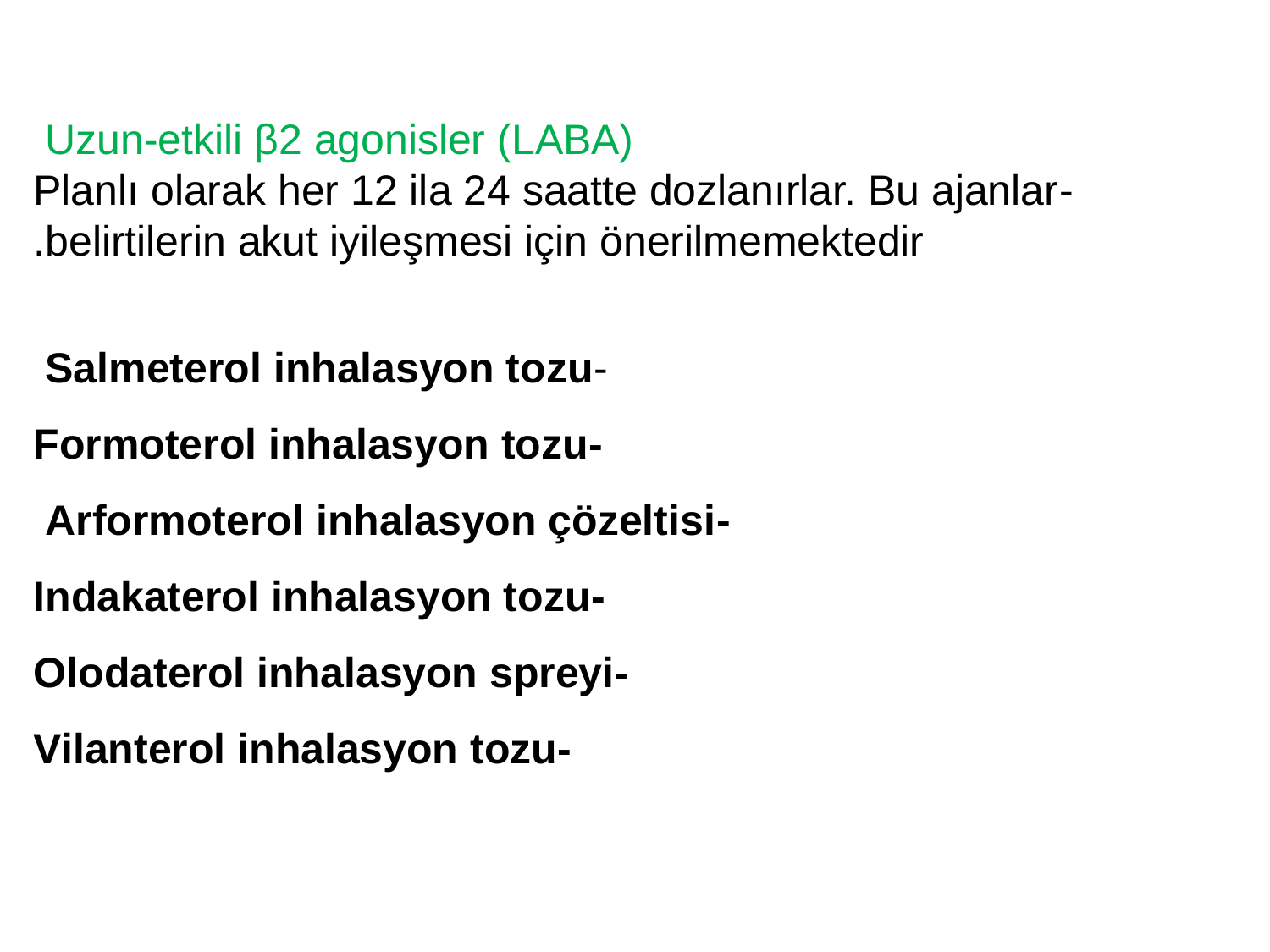

Uzun-etkili β2 agonisler (LABA)
-Planlı olarak her 12 ila 24 saatte dozlanırlar. Bu ajanlar belirtilerin akut iyileşmesi için önerilmemektedir.

-Salmeterol inhalasyon tozu
-Formoterol inhalasyon tozu
-Arformoterol inhalasyon çözeltisi
	-Indakaterol inhalasyon tozu
	-Olodaterol inhalasyon spreyi
-Vilanterol inhalasyon tozu